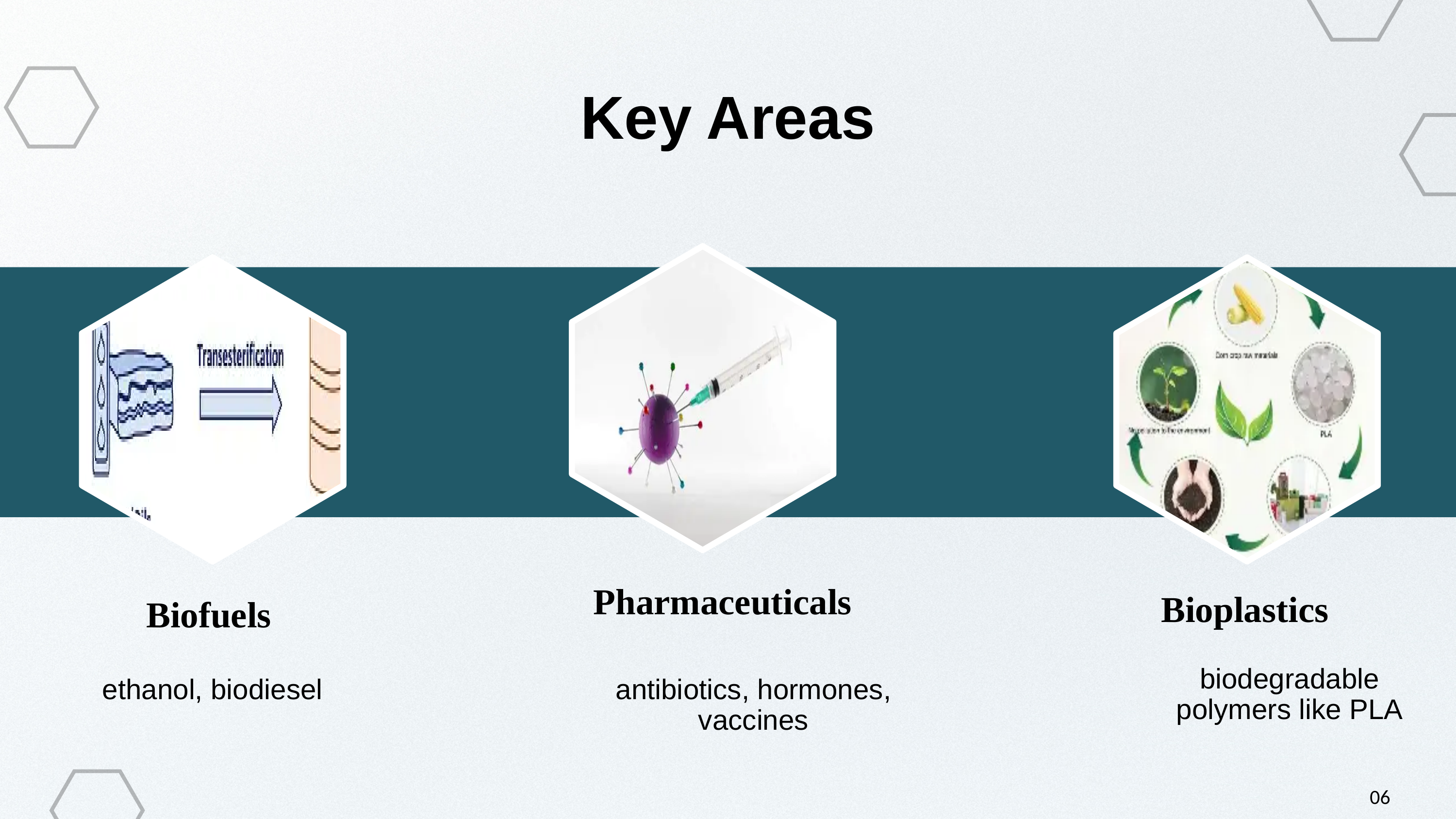

Key Areas

10
Pharmaceuticals
Bioplastics
Biofuels
biodegradable polymers like PLA
ethanol, biodiesel
antibiotics, hormones, vaccines

06